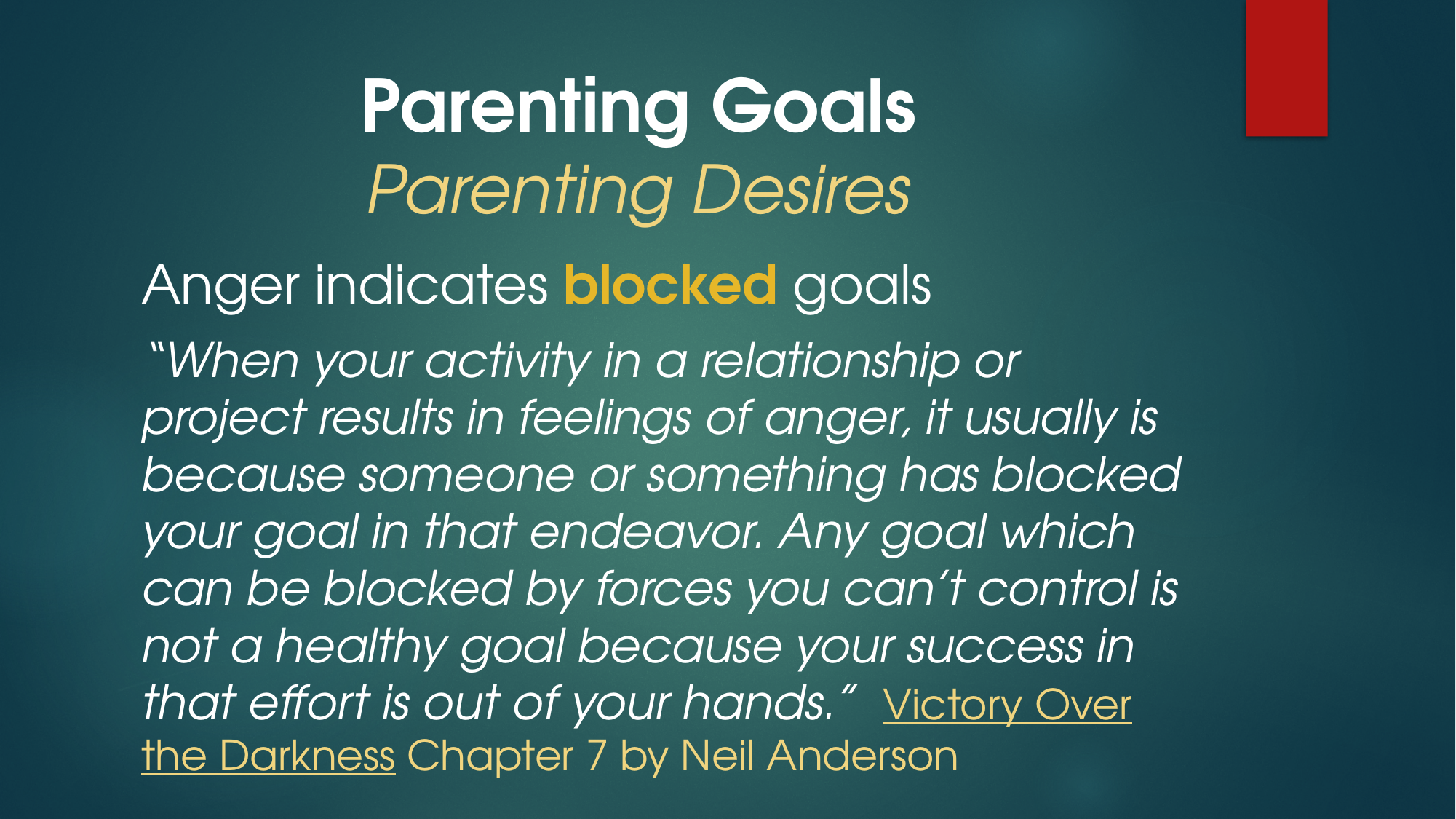

# Parenting Goals Parenting Desires
Anger indicates blocked goals
“When your activity in a relationship or project results in feelings of anger, it usually is because someone or something has blocked your goal in that endeavor. Any goal which can be blocked by forces you can’t control is not a healthy goal because your success in that effort is out of your hands.”  Victory Over the Darkness Chapter 7 by Neil Anderson